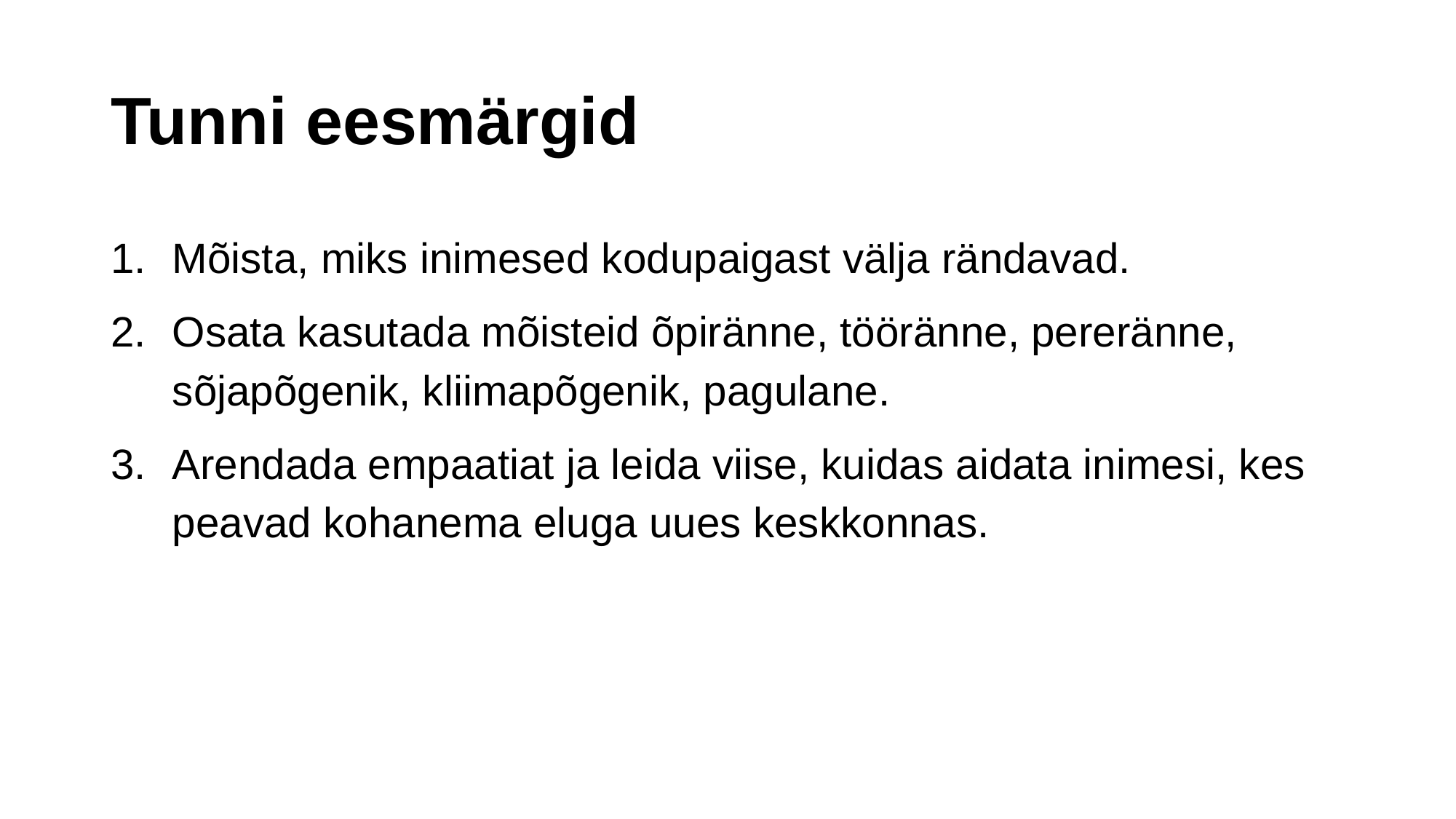

# Tunni eesmärgid
Mõista, miks inimesed kodupaigast välja rändavad.
Osata kasutada mõisteid õpiränne, tööränne, pereränne, sõjapõgenik, kliimapõgenik, pagulane.
Arendada empaatiat ja leida viise, kuidas aidata inimesi, kes peavad kohanema eluga uues keskkonnas.